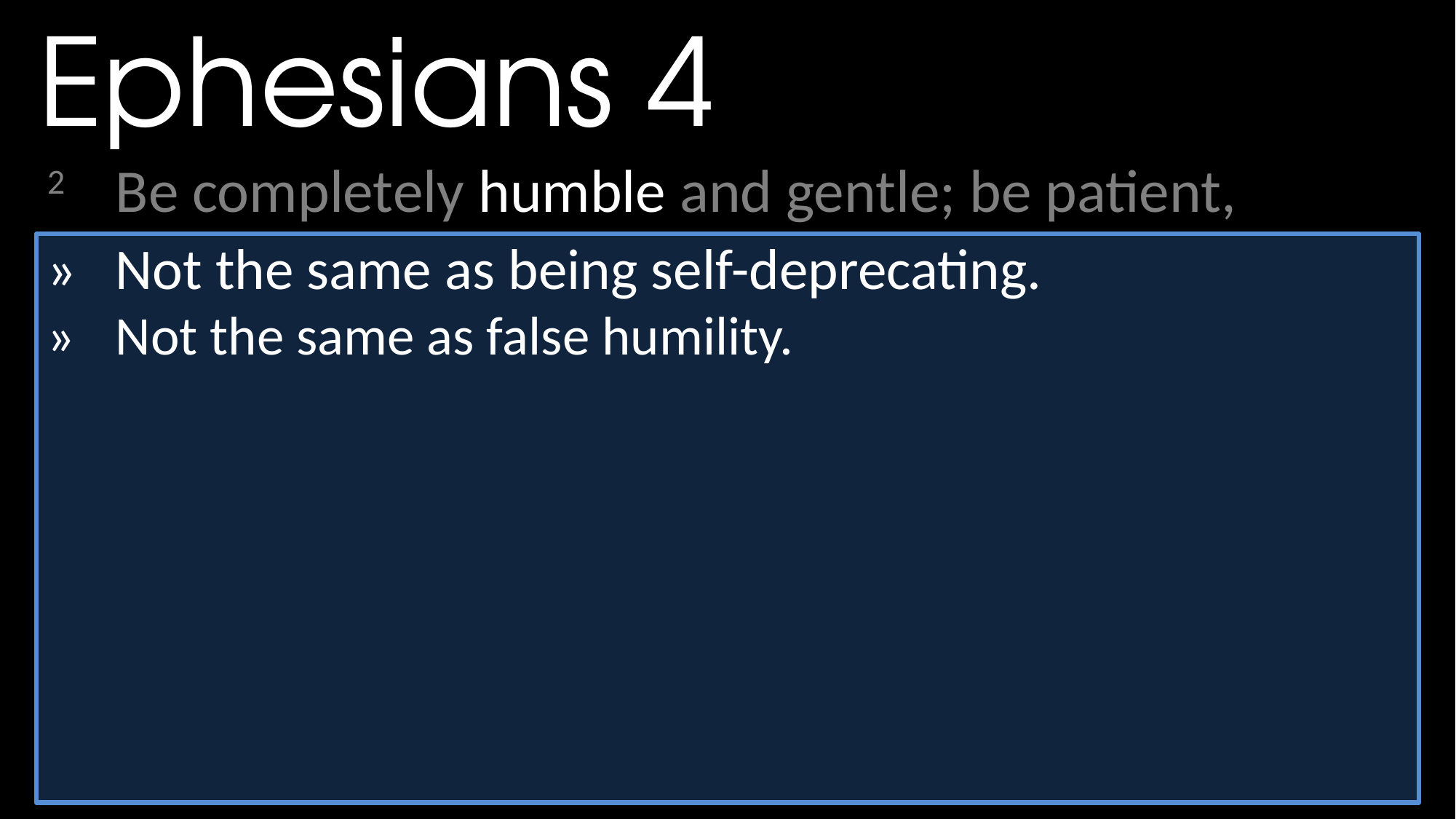

Ephesians 4
2 	Be completely humble and gentle; be patient, bearing with one another in love.

»	Not the same as being self-deprecating.
»	Not the same as false humility.